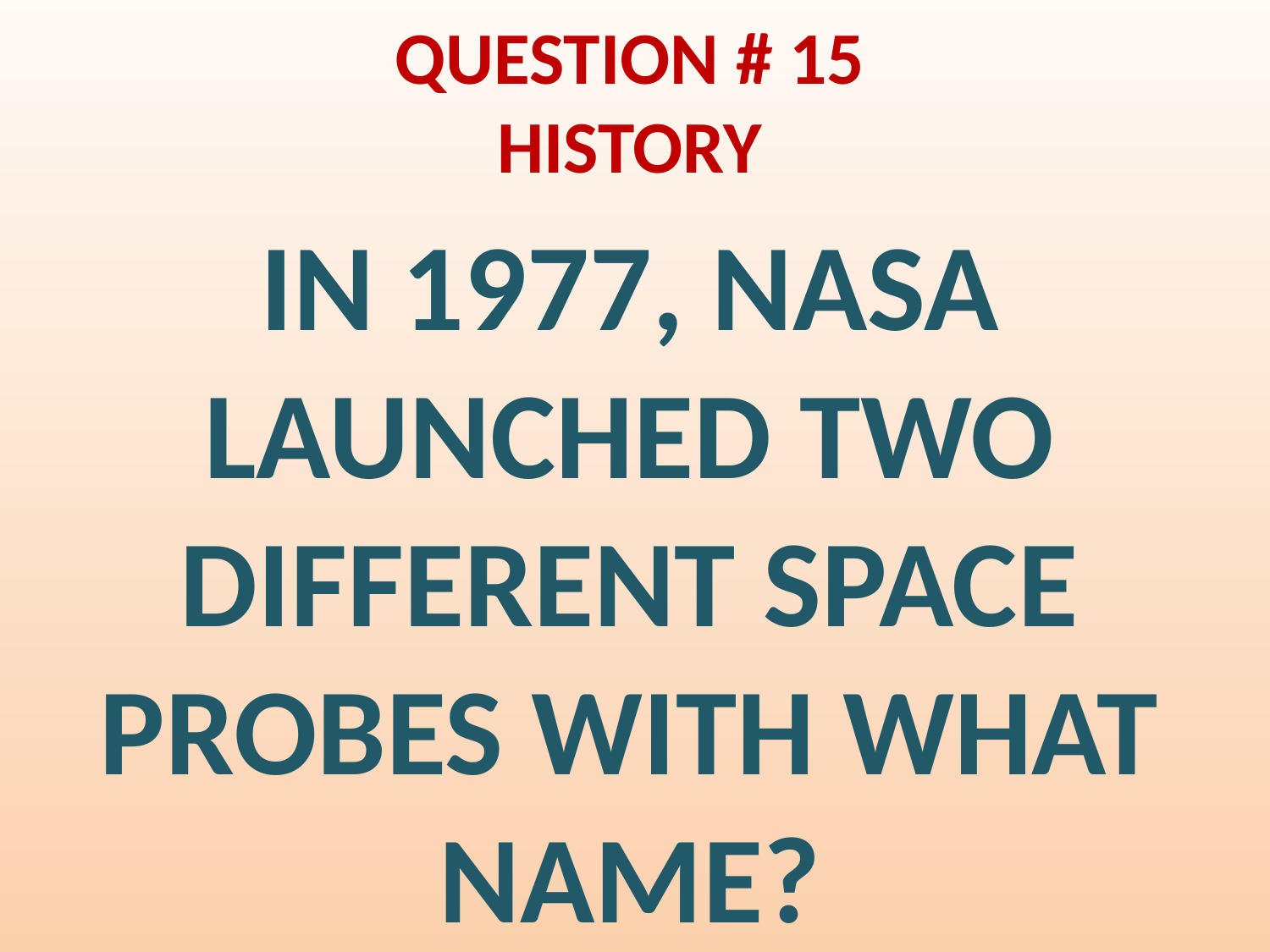

# QUESTION # 15 HISTORY
IN 1977, NASA LAUNCHED TWO DIFFERENT SPACE PROBES WITH WHAT NAME?